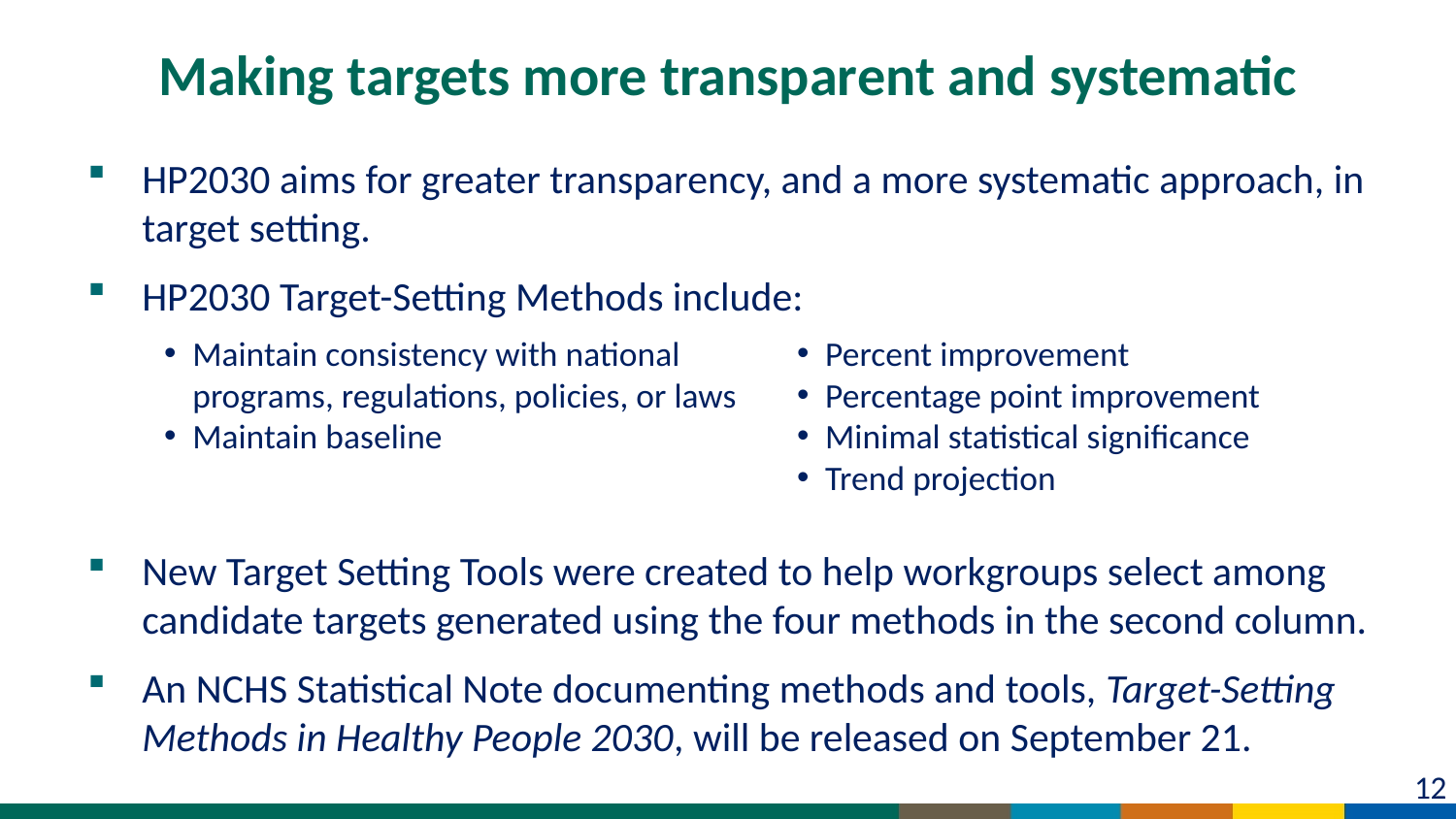

# Making targets more transparent and systematic
HP2030 aims for greater transparency, and a more systematic approach, in target setting.
HP2030 Target-Setting Methods include:

New Target Setting Tools were created to help workgroups select among candidate targets generated using the four methods in the second column.
An NCHS Statistical Note documenting methods and tools, Target-Setting Methods in Healthy People 2030, will be released on September 21.
Maintain consistency with national programs, regulations, policies, or laws
Maintain baseline

Percent improvement
Percentage point improvement
Minimal statistical significance
Trend projection
12